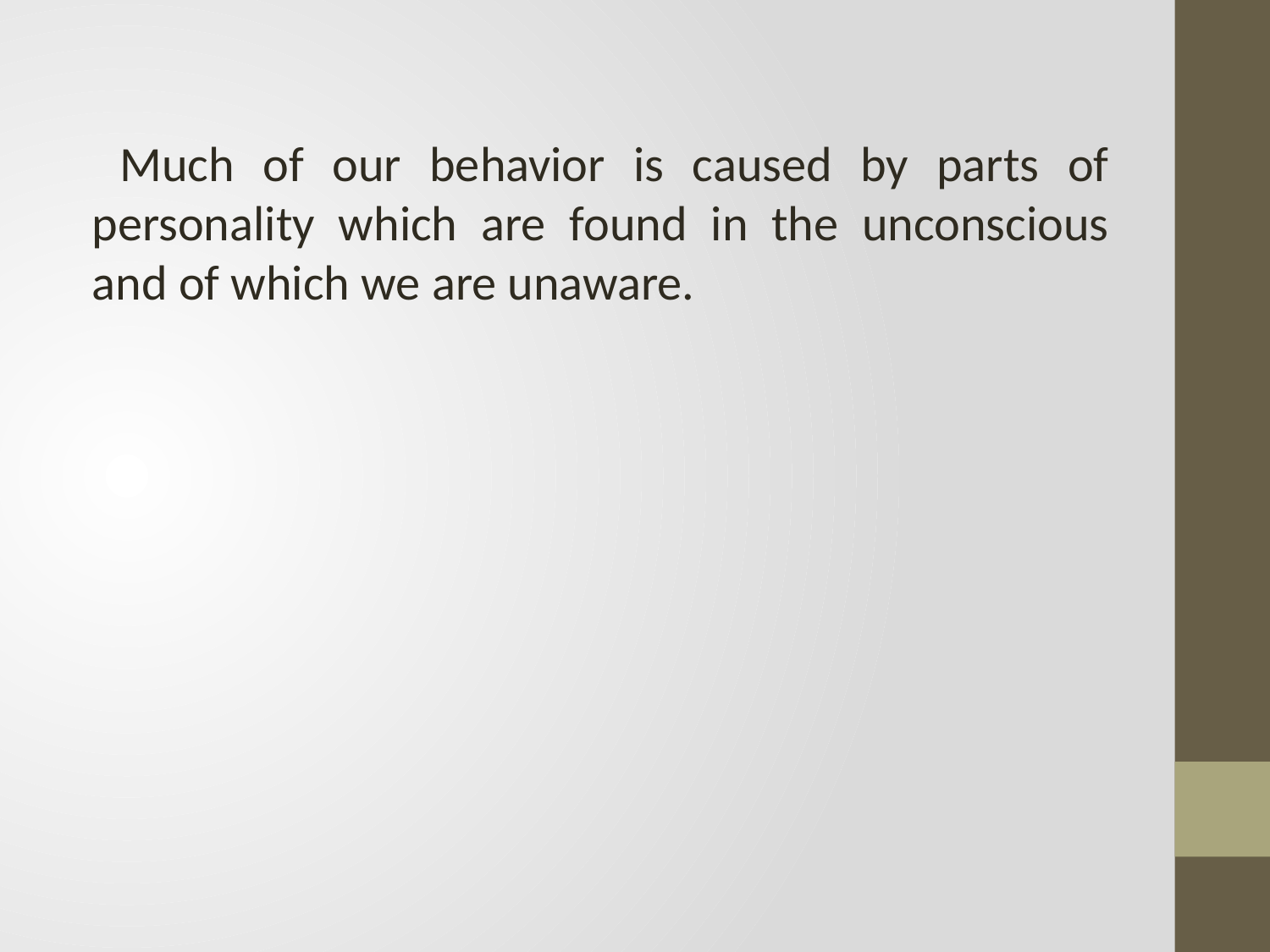

Much of our behavior is caused by parts of personality which are found in the unconscious and of which we are unaware.